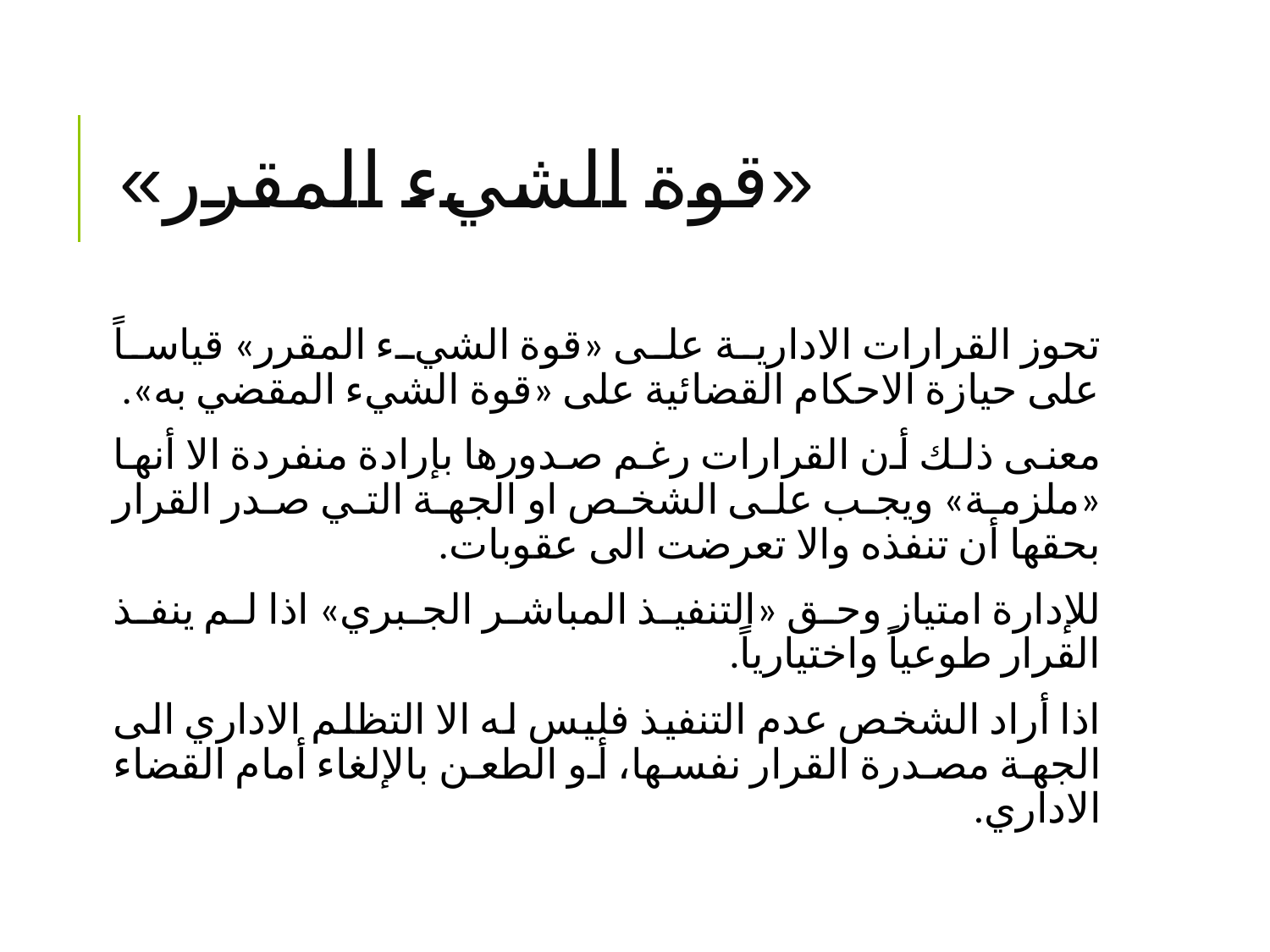

# «قوة الشيء المقرر»
تحوز القرارات الادارية على «قوة الشيء المقرر» قياساً على حيازة الاحكام القضائية على «قوة الشيء المقضي به».
معنى ذلك أن القرارات رغم صدورها بإرادة منفردة الا أنها «ملزمة» ويجب على الشخص او الجهة التي صدر القرار بحقها أن تنفذه والا تعرضت الى عقوبات.
للإدارة امتياز وحق «التنفيذ المباشر الجبري» اذا لم ينفذ القرار طوعياً واختيارياً.
اذا أراد الشخص عدم التنفيذ فليس له الا التظلم الاداري الى الجهة مصدرة القرار نفسها، أو الطعن بالإلغاء أمام القضاء الاداري.